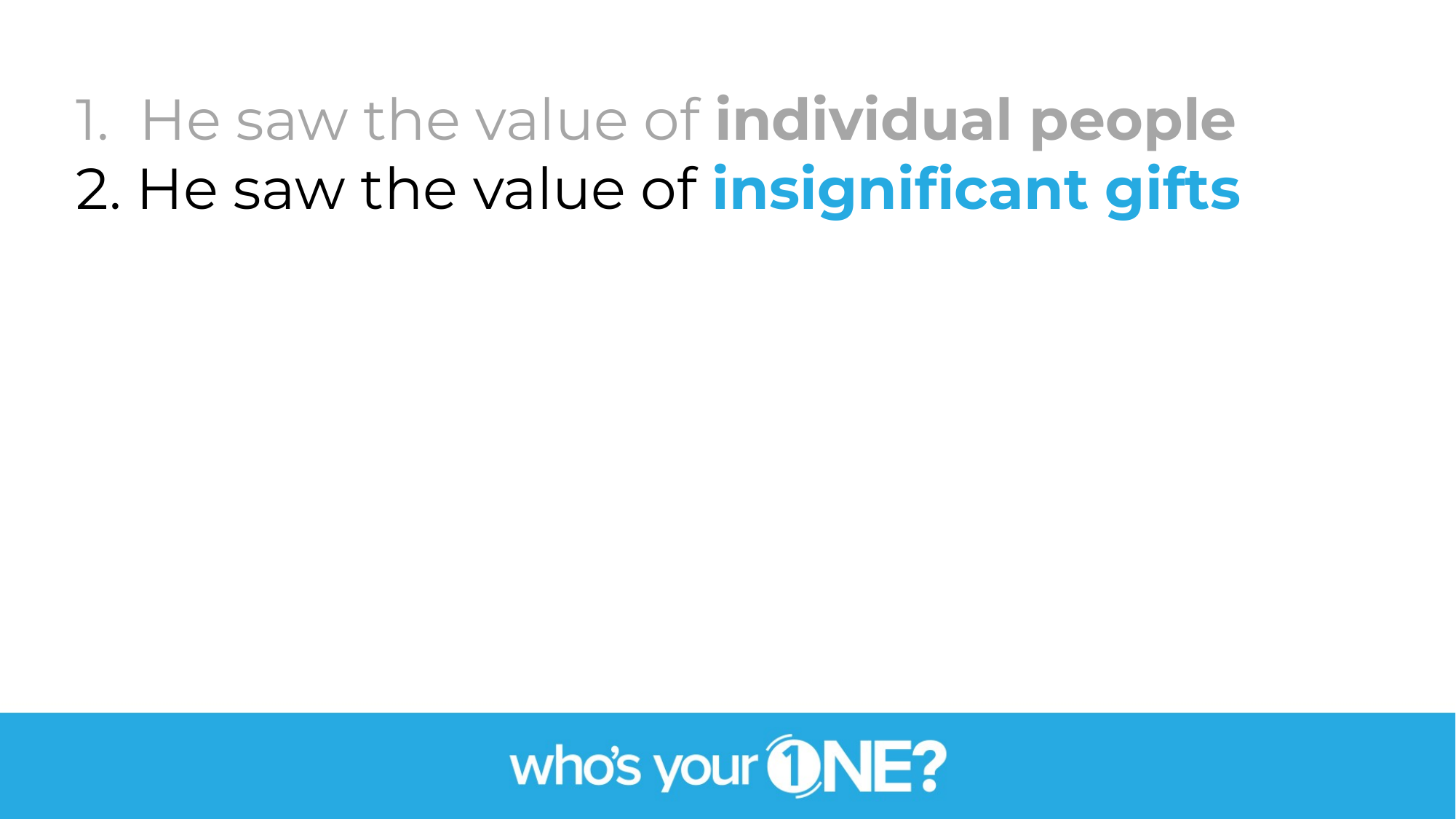

1.  He saw the value of individual people
2. He saw the value of insignificant gifts